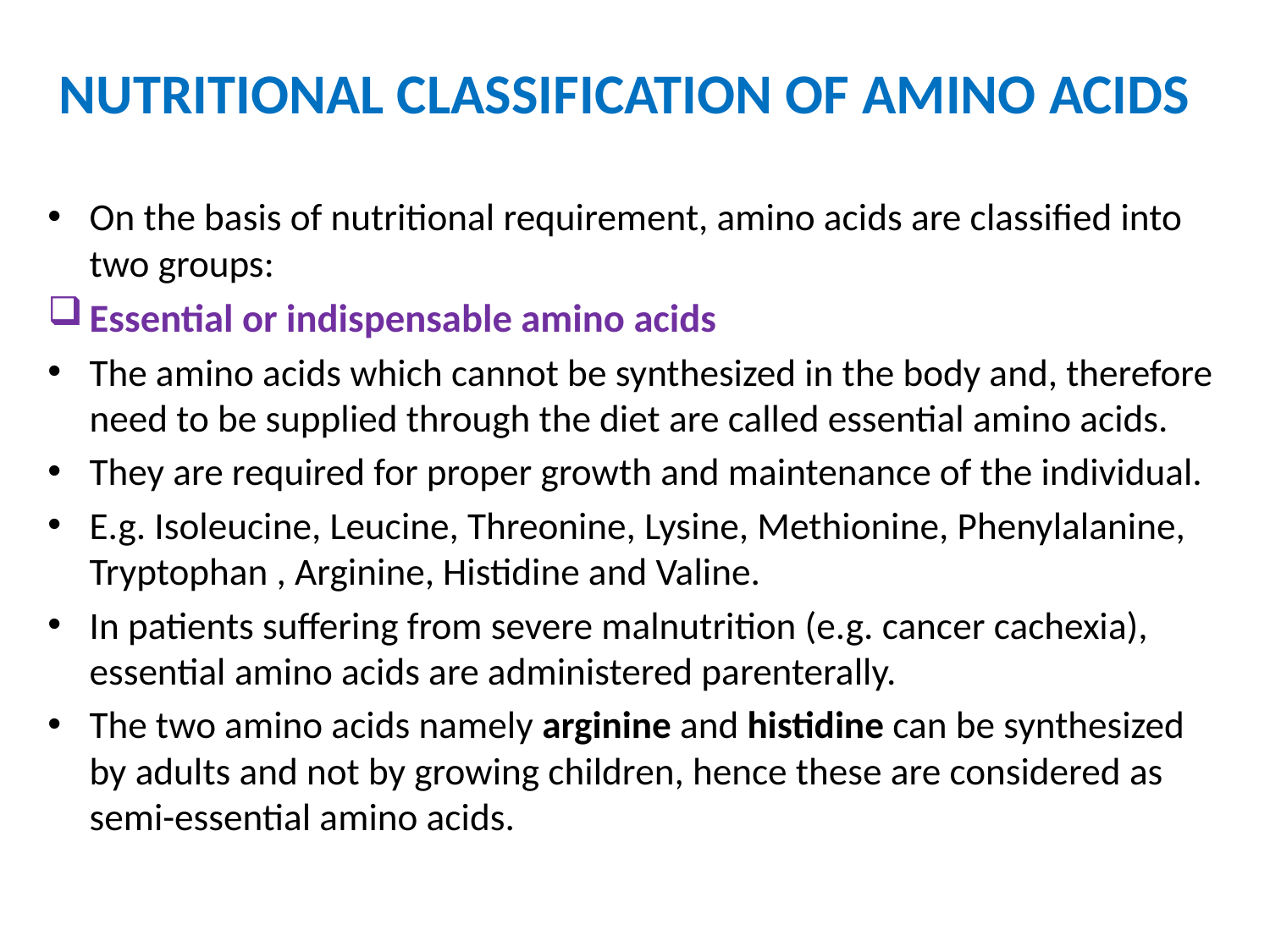

# NUTRITIONAL CLASSIFICATION OF AMINO ACIDS
On the basis of nutritional requirement, amino acids are classified into two groups:
Essential or indispensable amino acids
The amino acids which cannot be synthesized in the body and, therefore need to be supplied through the diet are called essential amino acids.
They are required for proper growth and maintenance of the individual.
E.g. Isoleucine, Leucine, Threonine, Lysine, Methionine, Phenylalanine, Tryptophan , Arginine, Histidine and Valine.
In patients suffering from severe malnutrition (e.g. cancer cachexia), essential amino acids are administered parenterally.
The two amino acids namely arginine and histidine can be synthesized by adults and not by growing children, hence these are considered as semi-essential amino acids.